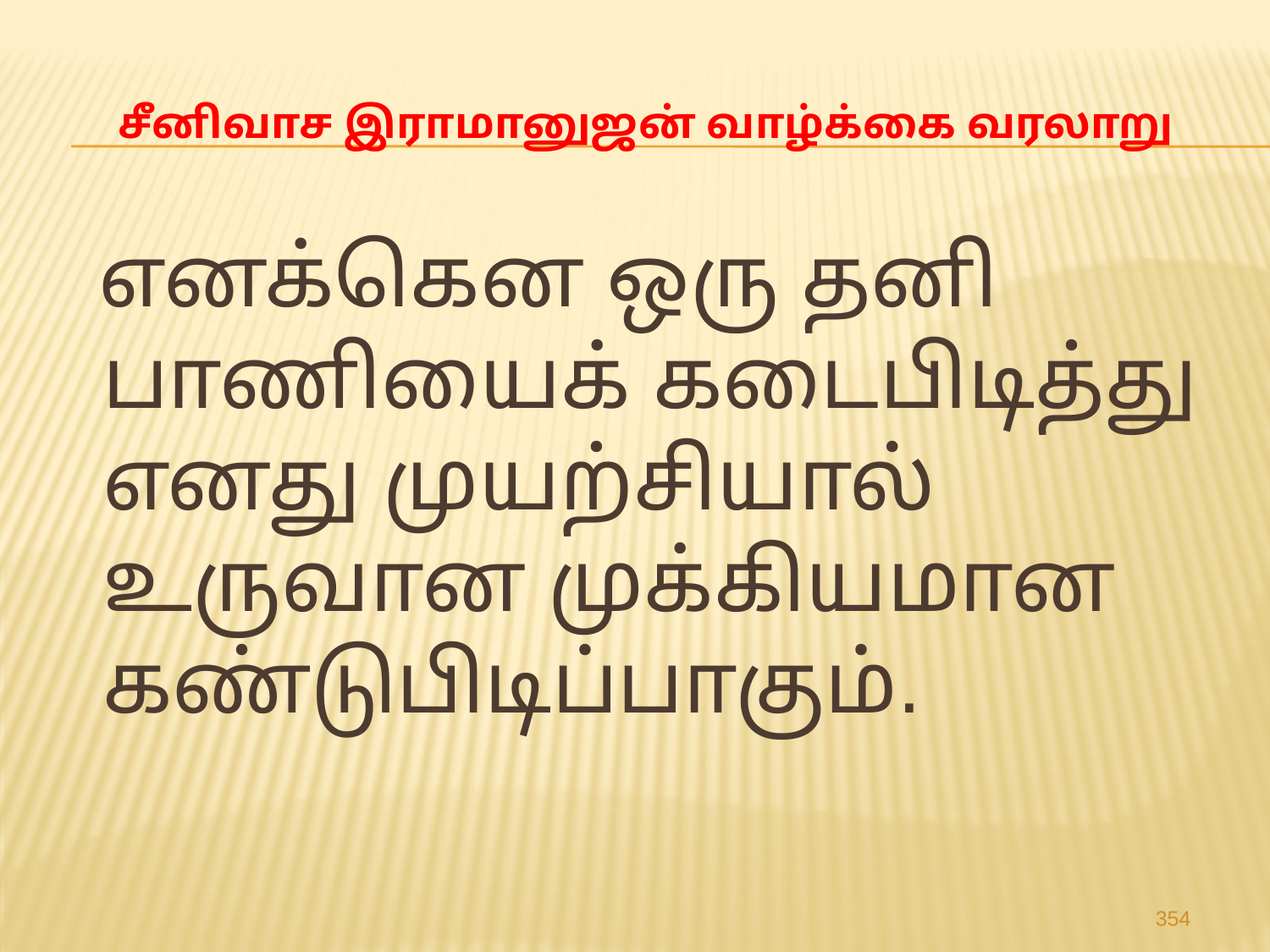

# சீனிவாச இராமானுஜன் வாழ்க்கை வரலாறு
   எனக்கென ஒரு தனி பாணியைக் கடைபிடித்து எனது முயற்சியால் உருவான முக்கியமான கண்டுபிடிப்பாகும்.

354